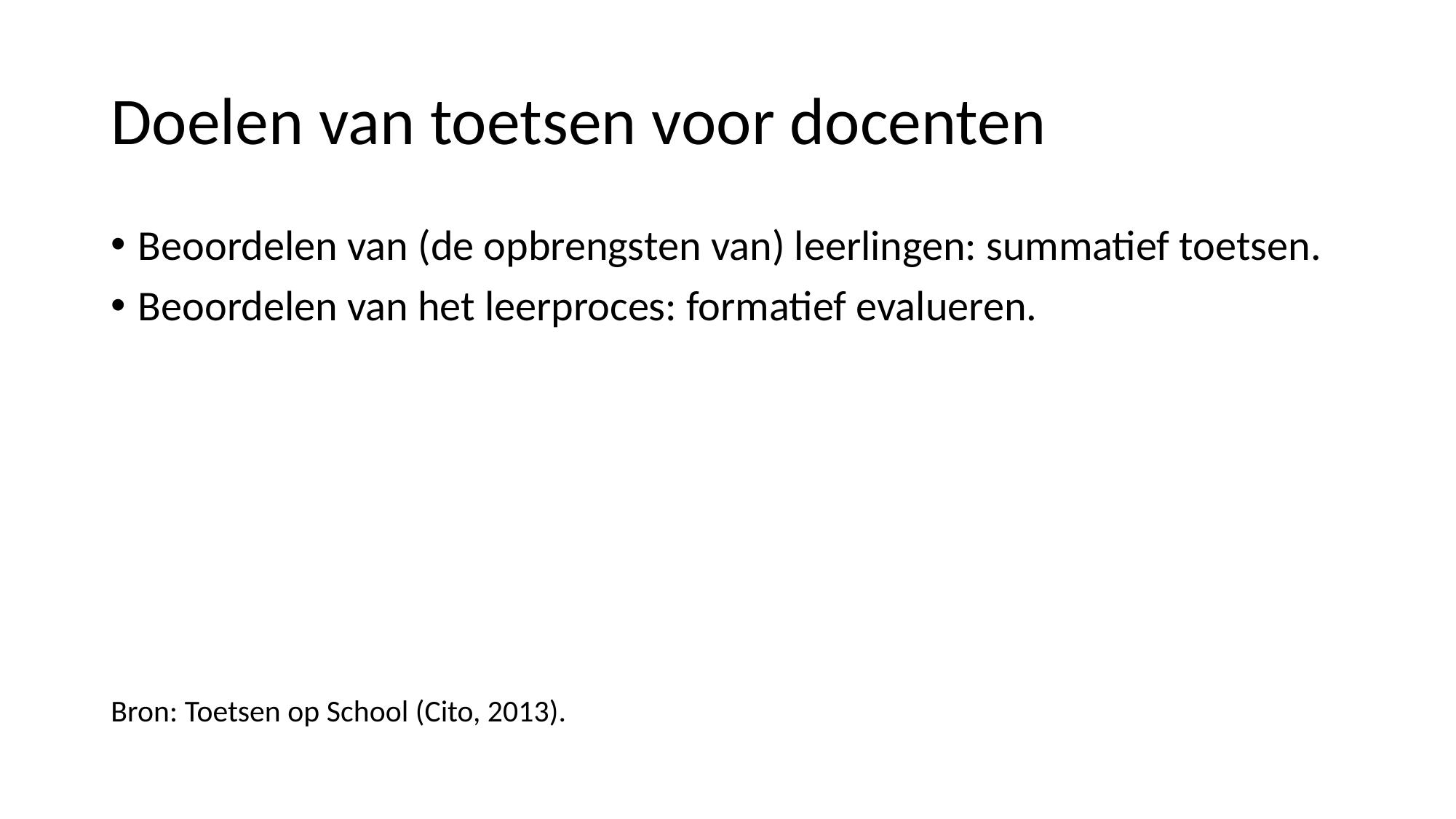

# Doelen van toetsen voor docenten
Beoordelen van (de opbrengsten van) leerlingen: summatief toetsen.
Beoordelen van het leerproces: formatief evalueren.

Bron: Toetsen op School (Cito, 2013).